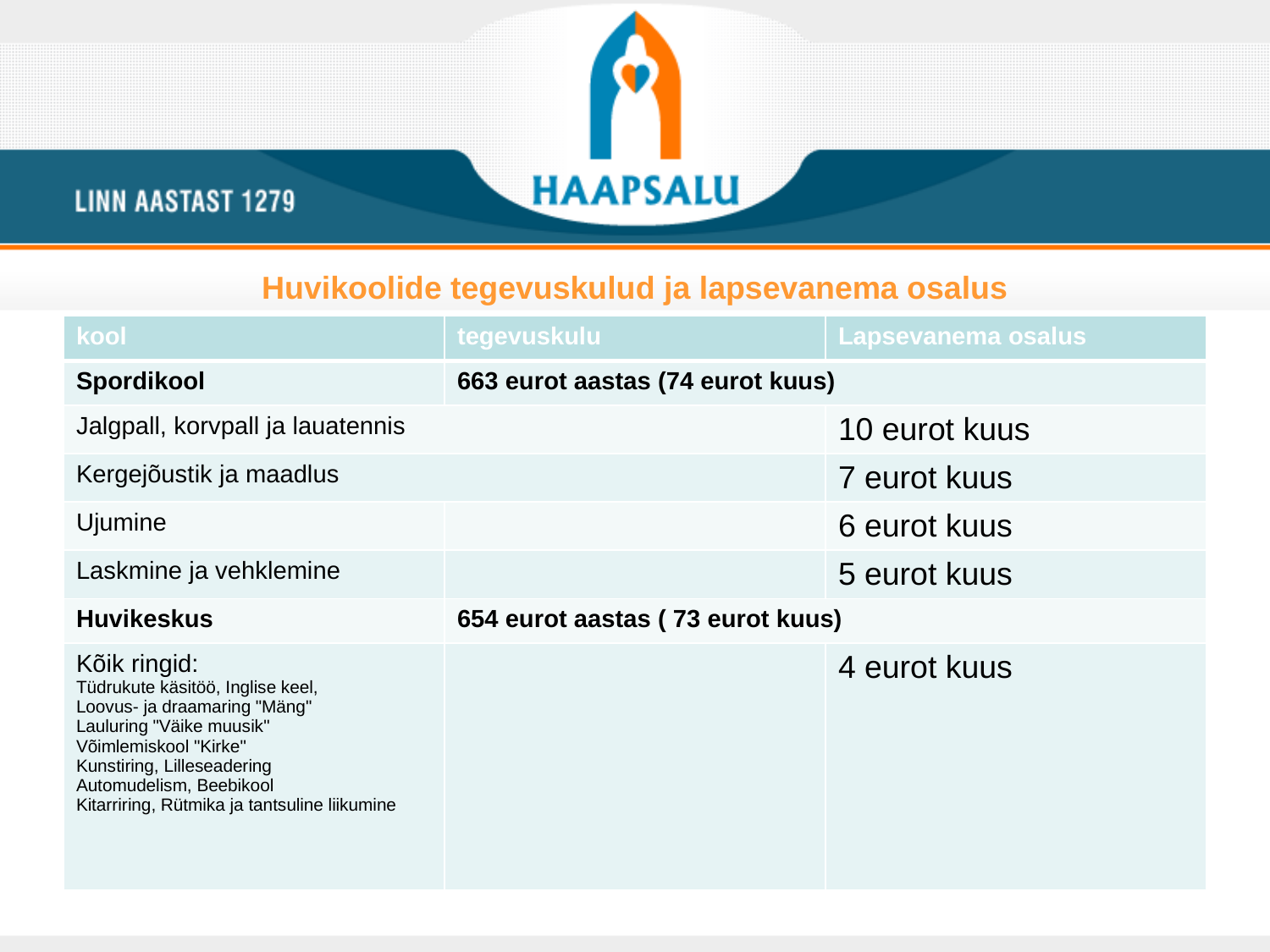

# Huvikoolide tegevuskulud ja lapsevanema osalus
| kool | tegevuskulu | Lapsevanema osalus |
| --- | --- | --- |
| Spordikool | 663 eurot aastas (74 eurot kuus) |  |
| Jalgpall, korvpall ja lauatennis |  | 10 eurot kuus |
| Kergejõustik ja maadlus |  | 7 eurot kuus |
| Ujumine |  | 6 eurot kuus |
| Laskmine ja vehklemine |  | 5 eurot kuus |
| Huvikeskus | 654 eurot aastas ( 73 eurot kuus) |  |
| Kõik ringid: Tüdrukute käsitöö, Inglise keel, Loovus- ja draamaring "Mäng" Lauluring "Väike muusik" Võimlemiskool "Kirke" Kunstiring, Lilleseadering Automudelism, Beebikool Kitarriring, Rütmika ja tantsuline liikumine |  | 4 eurot kuus |